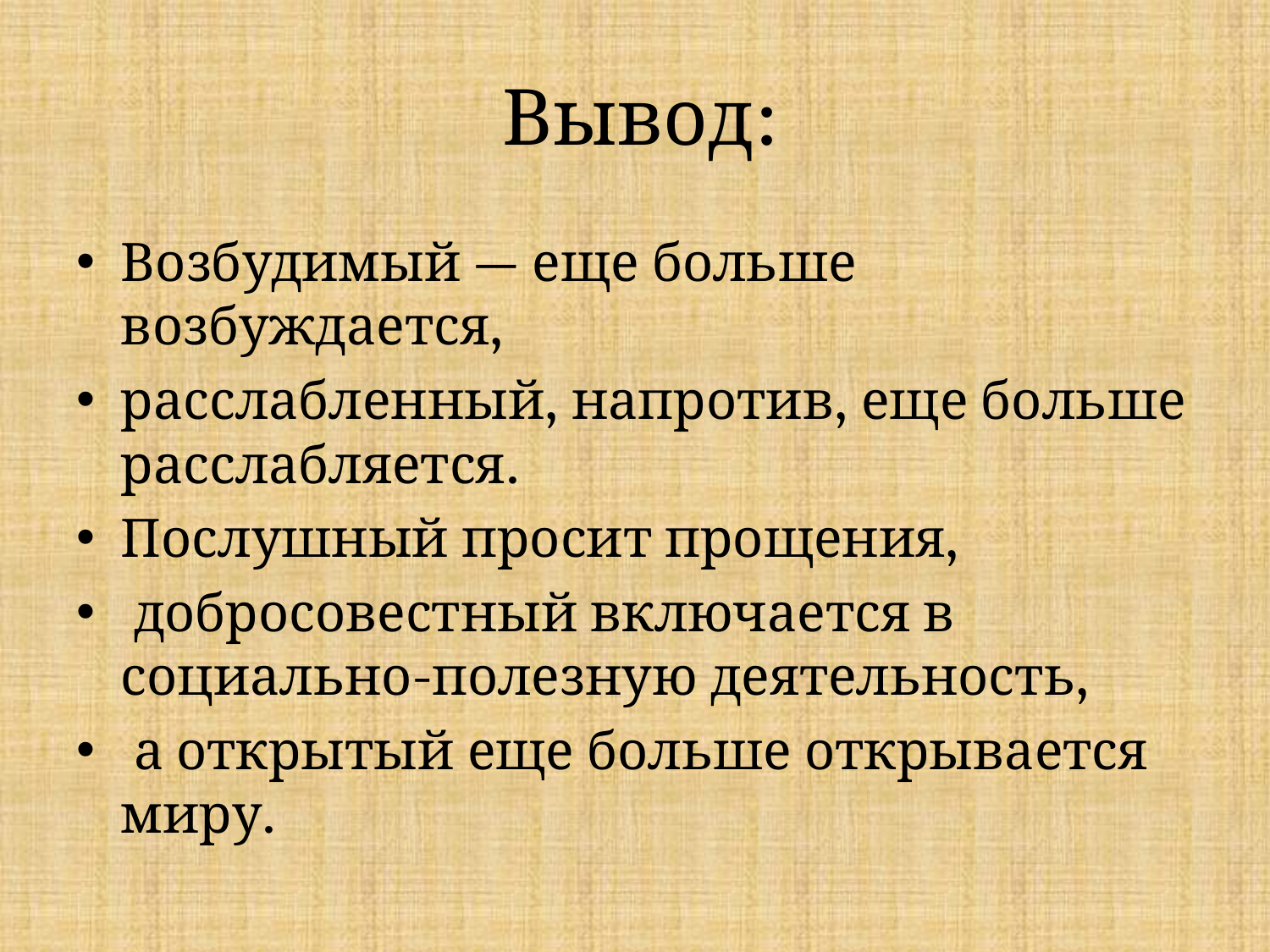

# Вывод:
Возбудимый — еще больше возбуждается,
расслабленный, напротив, еще больше расслабляется.
Послушный просит прощения,
 добросовестный включается в социально-полезную деятельность,
 а открытый еще больше открывается миру.